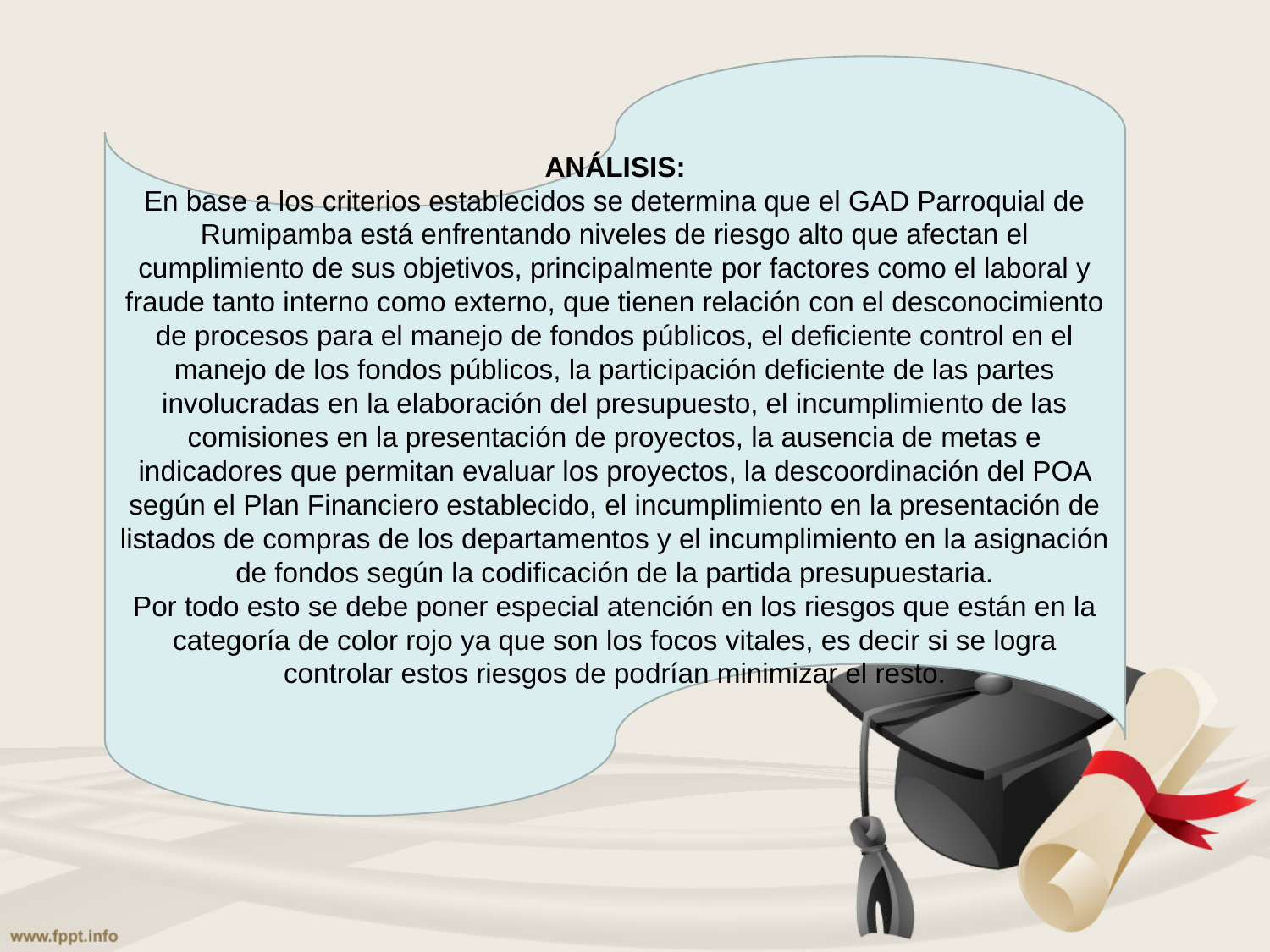

ANÁLISIS:
En base a los criterios establecidos se determina que el GAD Parroquial de Rumipamba está enfrentando niveles de riesgo alto que afectan el cumplimiento de sus objetivos, principalmente por factores como el laboral y fraude tanto interno como externo, que tienen relación con el desconocimiento de procesos para el manejo de fondos públicos, el deficiente control en el manejo de los fondos públicos, la participación deficiente de las partes involucradas en la elaboración del presupuesto, el incumplimiento de las comisiones en la presentación de proyectos, la ausencia de metas e indicadores que permitan evaluar los proyectos, la descoordinación del POA según el Plan Financiero establecido, el incumplimiento en la presentación de listados de compras de los departamentos y el incumplimiento en la asignación de fondos según la codificación de la partida presupuestaria.
Por todo esto se debe poner especial atención en los riesgos que están en la categoría de color rojo ya que son los focos vitales, es decir si se logra controlar estos riesgos de podrían minimizar el resto.